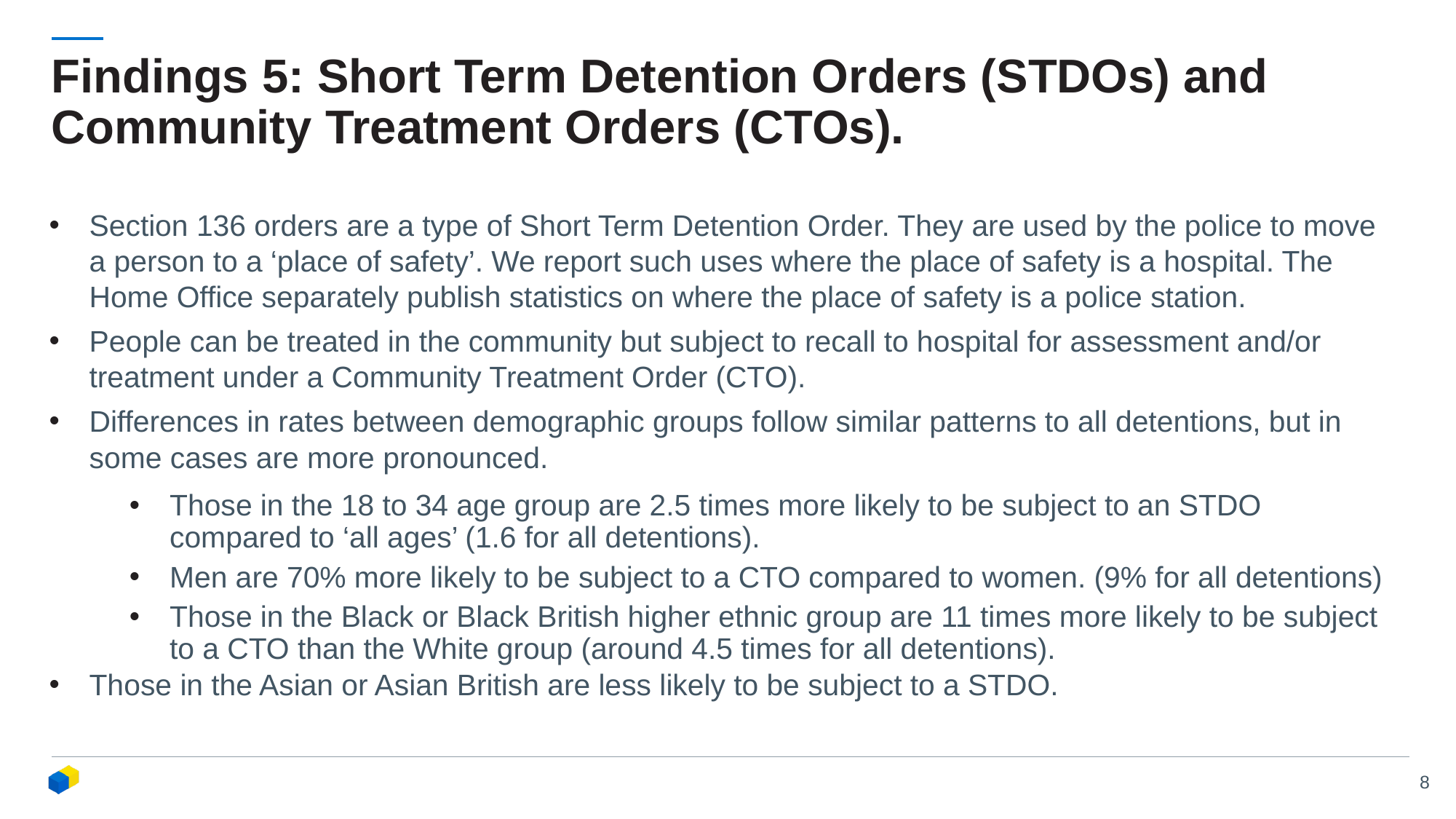

# Findings 5: Short Term Detention Orders (STDOs) and Community Treatment Orders (CTOs).
Section 136 orders are a type of Short Term Detention Order. They are used by the police to move a person to a ‘place of safety’. We report such uses where the place of safety is a hospital. The Home Office separately publish statistics on where the place of safety is a police station.
People can be treated in the community but subject to recall to hospital for assessment and/or treatment under a Community Treatment Order (CTO).
Differences in rates between demographic groups follow similar patterns to all detentions, but in some cases are more pronounced.
Those in the 18 to 34 age group are 2.5 times more likely to be subject to an STDO compared to ‘all ages’ (1.6 for all detentions).
Men are 70% more likely to be subject to a CTO compared to women. (9% for all detentions)
Those in the Black or Black British higher ethnic group are 11 times more likely to be subject to a CTO than the White group (around 4.5 times for all detentions).
Those in the Asian or Asian British are less likely to be subject to a STDO.